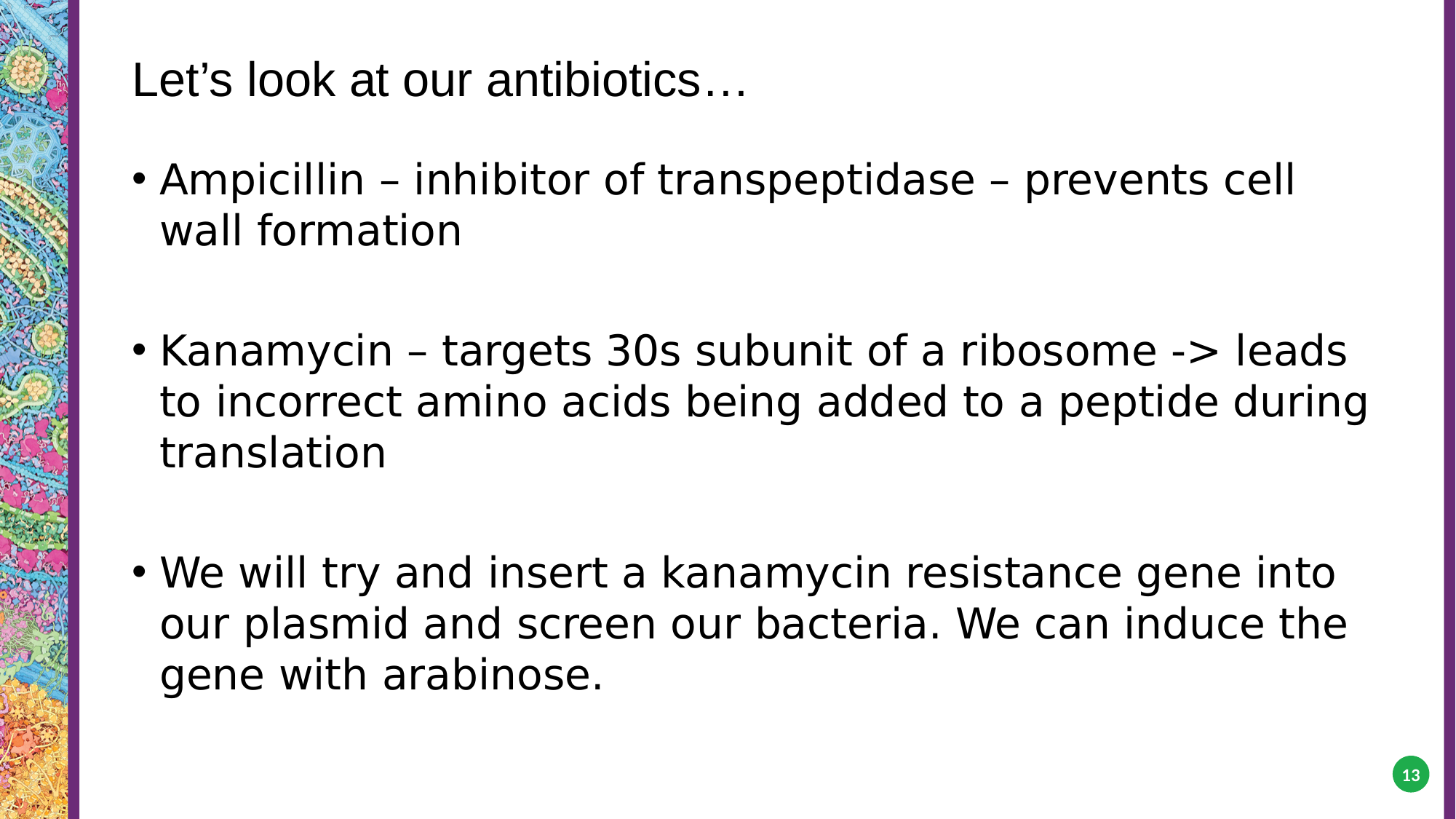

# Let’s look at our antibiotics…
Ampicillin – inhibitor of transpeptidase – prevents cell wall formation

Kanamycin – targets 30s subunit of a ribosome -> leads to incorrect amino acids being added to a peptide during translation

We will try and insert a kanamycin resistance gene into our plasmid and screen our bacteria. We can induce the gene with arabinose.
13